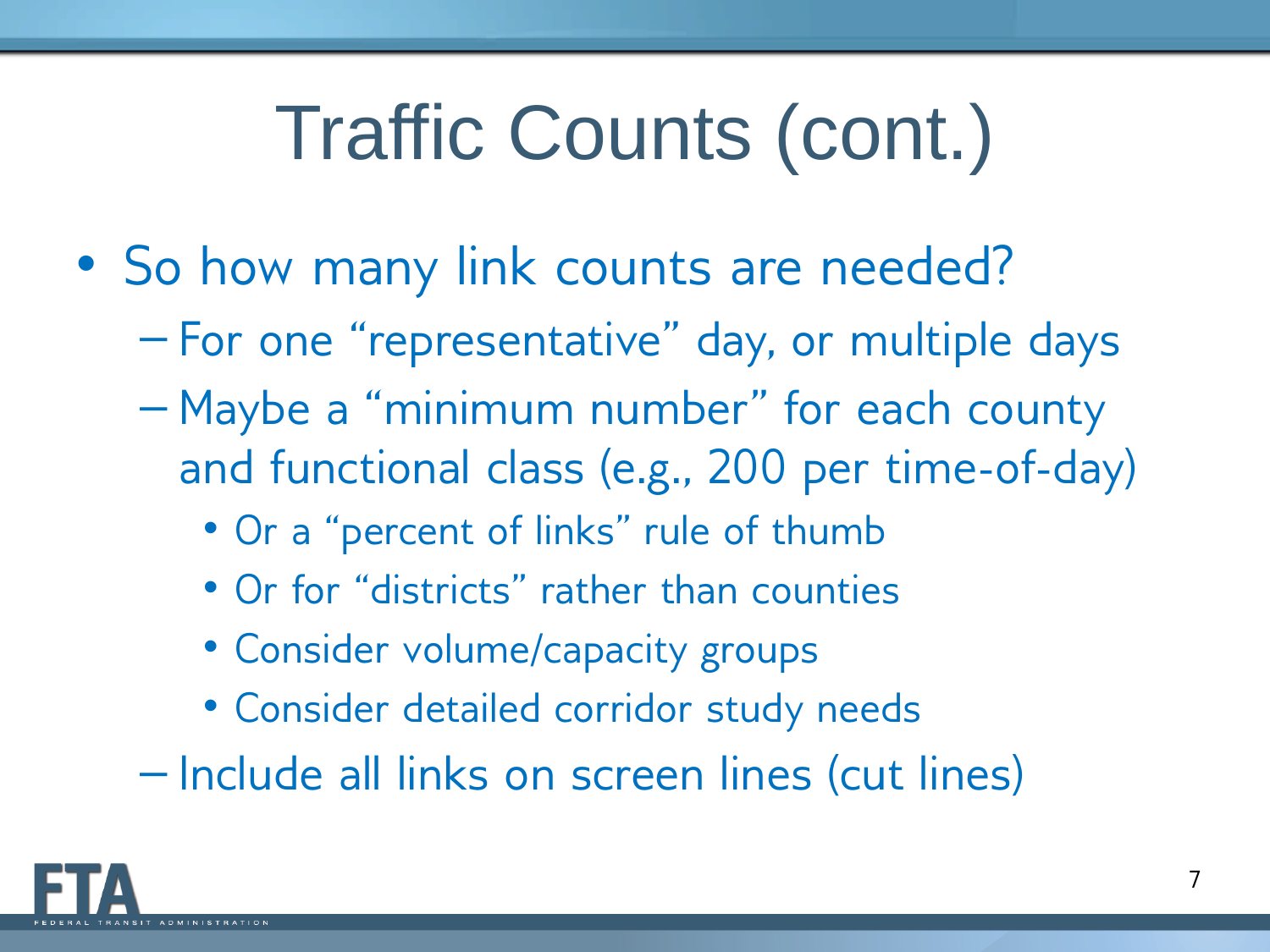

# Traffic Counts (cont.)
So how many link counts are needed?
For one “representative” day, or multiple days
Maybe a “minimum number” for each county and functional class (e.g., 200 per time-of-day)
Or a “percent of links” rule of thumb
Or for “districts” rather than counties
Consider volume/capacity groups
Consider detailed corridor study needs
Include all links on screen lines (cut lines)
7